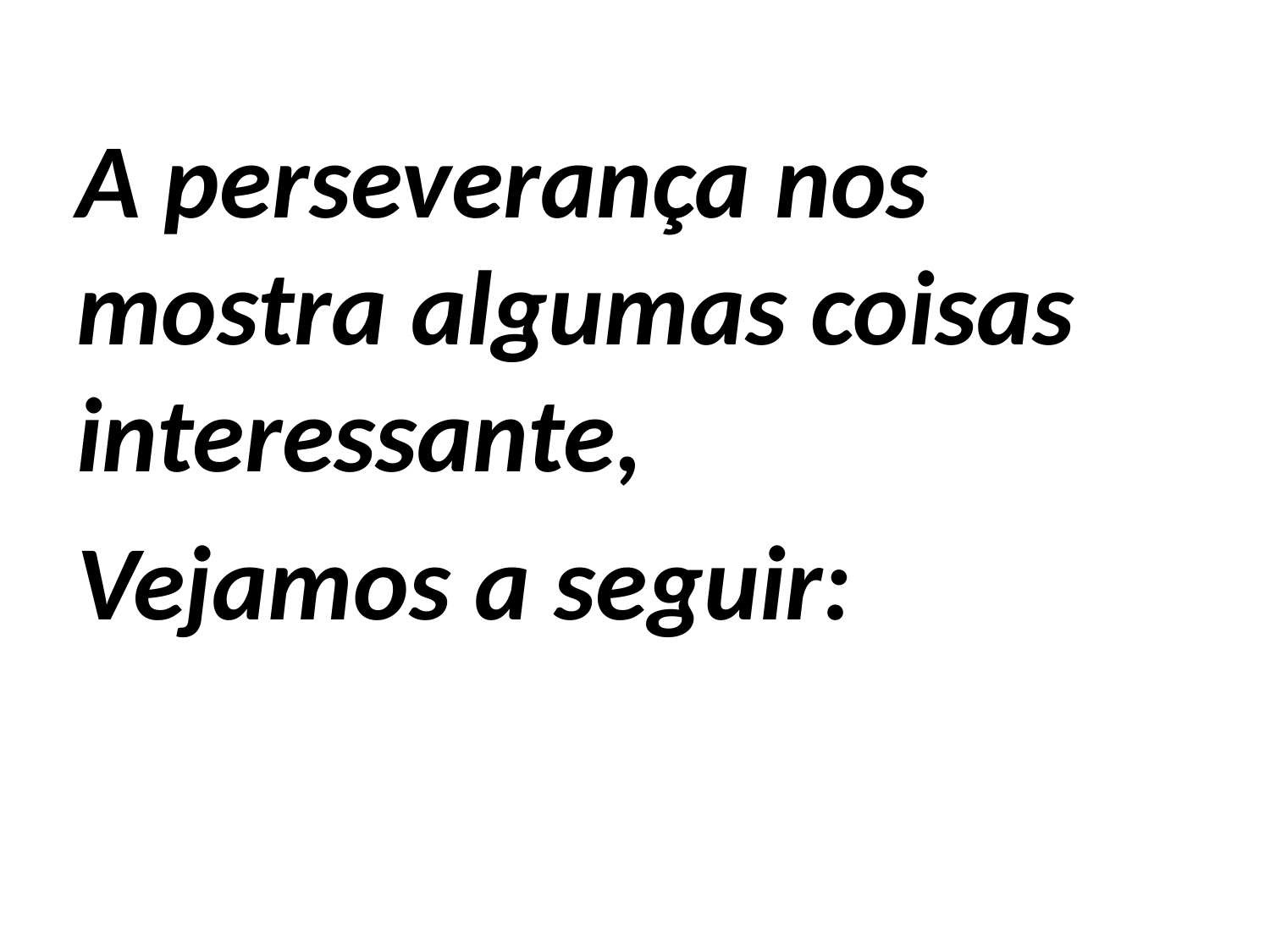

A perseverança nos mostra algumas coisas interessante,
Vejamos a seguir: